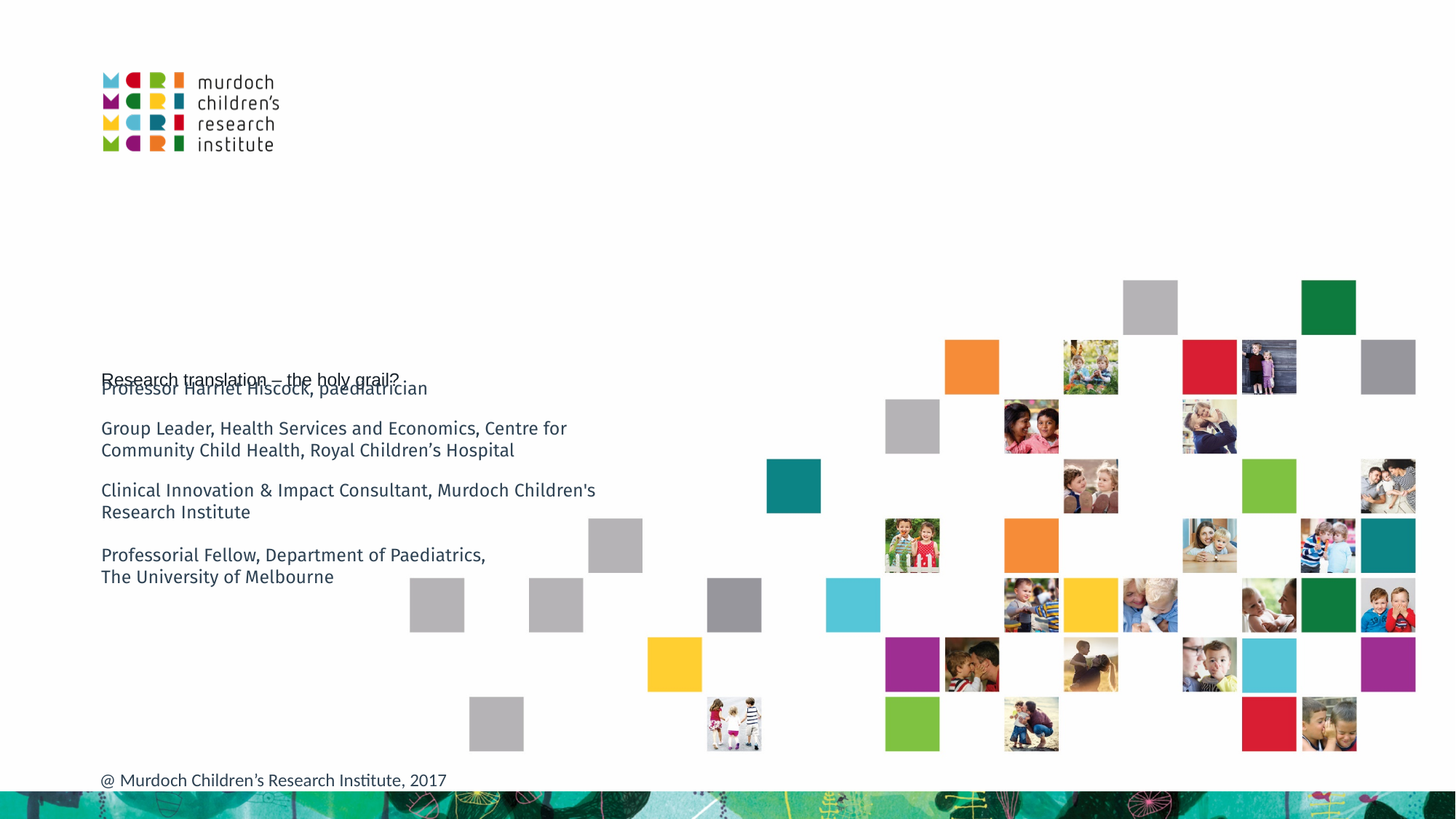

# Research translation – the holy grail?
Professor Harriet Hiscock, paediatrician
Group Leader, Health Services and Economics, Centre for Community Child Health, Royal Children’s Hospital
Clinical Innovation & Impact Consultant, Murdoch Children's Research Institute
Professorial Fellow, Department of Paediatrics,
The University of Melbourne